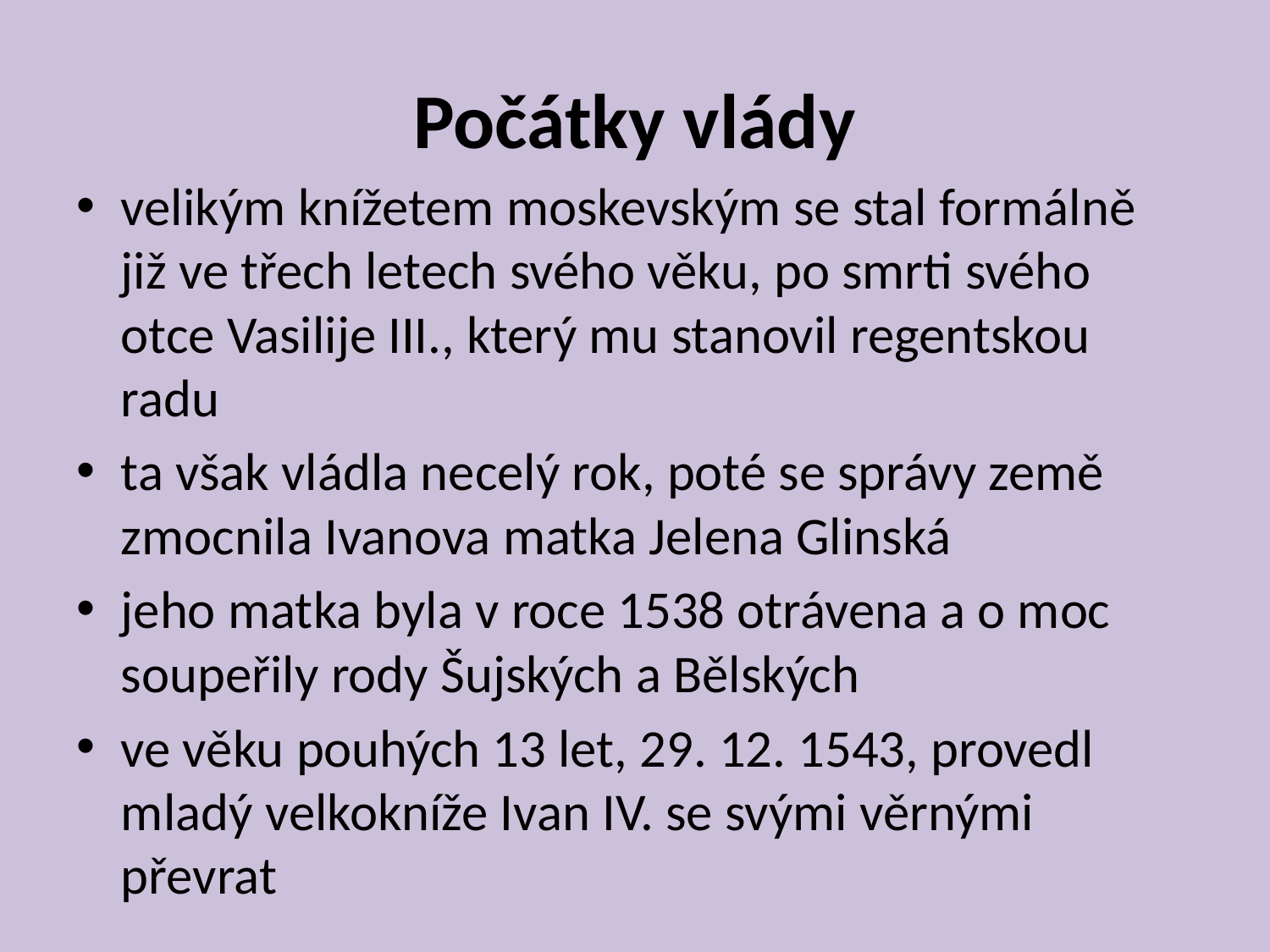

# Počátky vlády
velikým knížetem moskevským se stal formálně již ve třech letech svého věku, po smrti svého otce Vasilije III., který mu stanovil regentskou radu
ta však vládla necelý rok, poté se správy země zmocnila Ivanova matka Jelena Glinská
jeho matka byla v roce 1538 otrávena a o moc soupeřily rody Šujských a Bělských
ve věku pouhých 13 let, 29. 12. 1543, provedl mladý velkokníže Ivan IV. se svými věrnými převrat